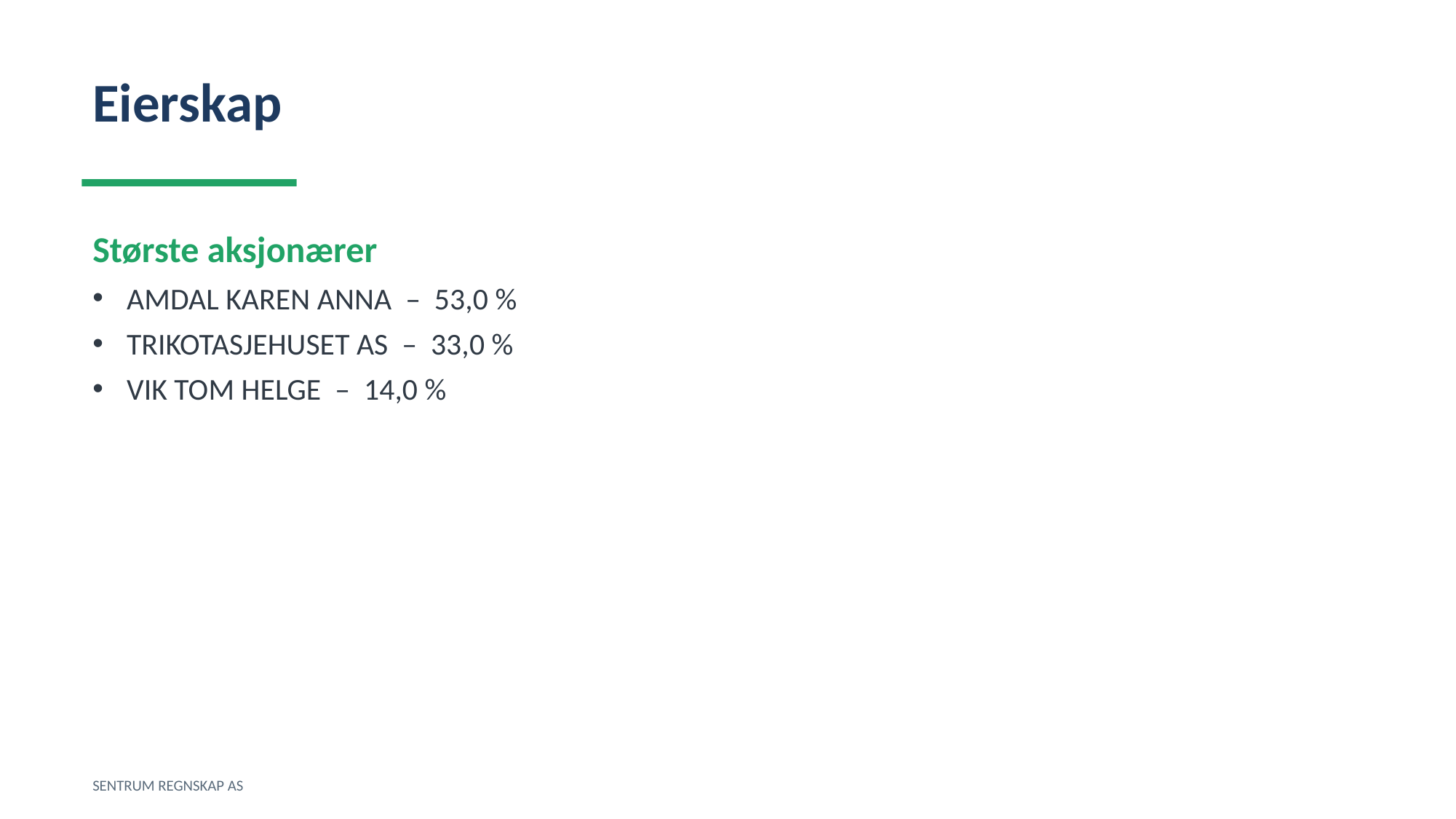

Eierskap

Største aksjonærer
AMDAL KAREN ANNA  –  53,0 %
TRIKOTASJEHUSET AS  –  33,0 %
VIK TOM HELGE  –  14,0 %
SENTRUM REGNSKAP AS